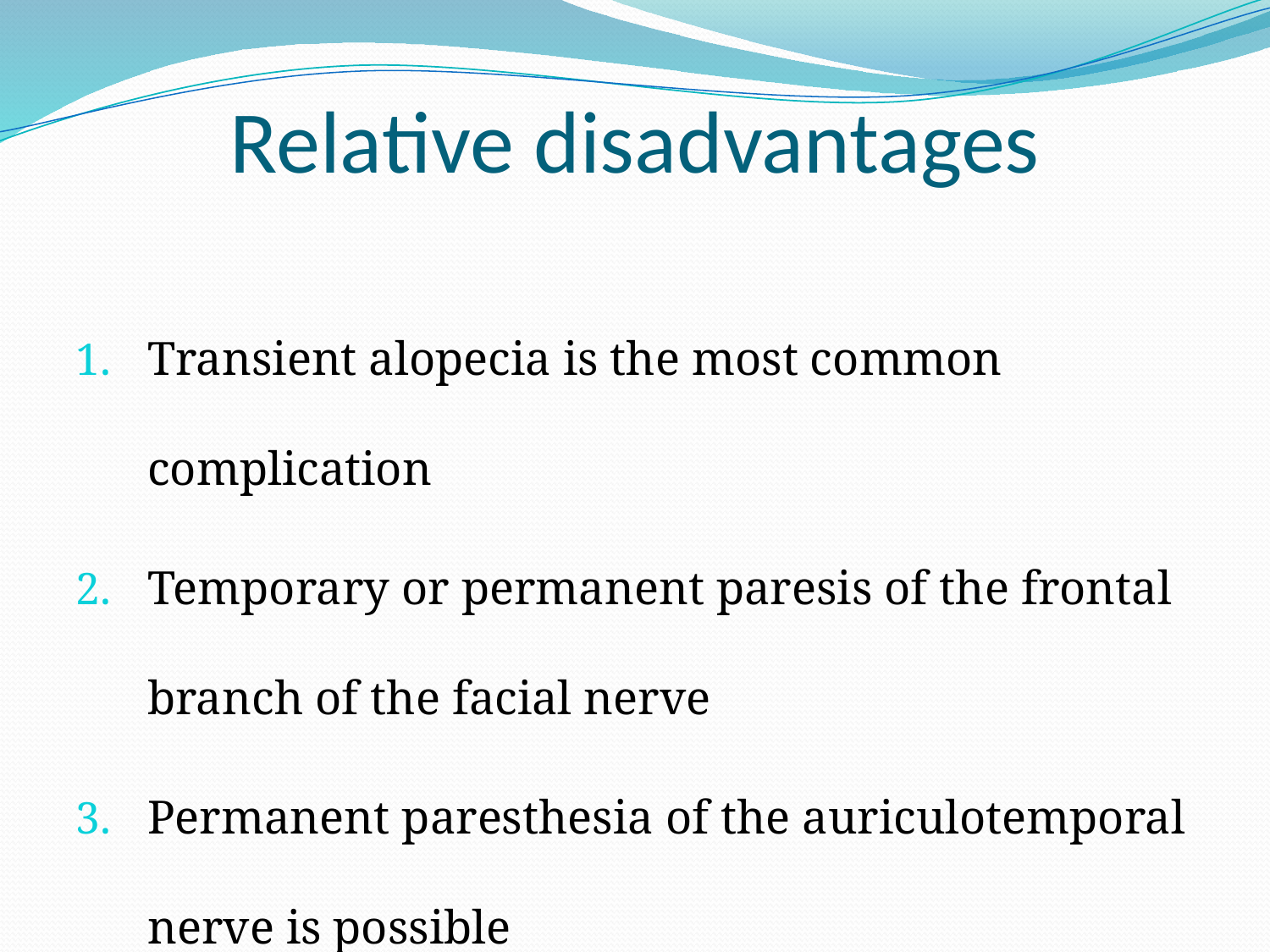

# Relative disadvantages
Transient alopecia is the most common complication
Temporary or permanent paresis of the frontal branch of the facial nerve
Permanent paresthesia of the auriculotemporal nerve is possible